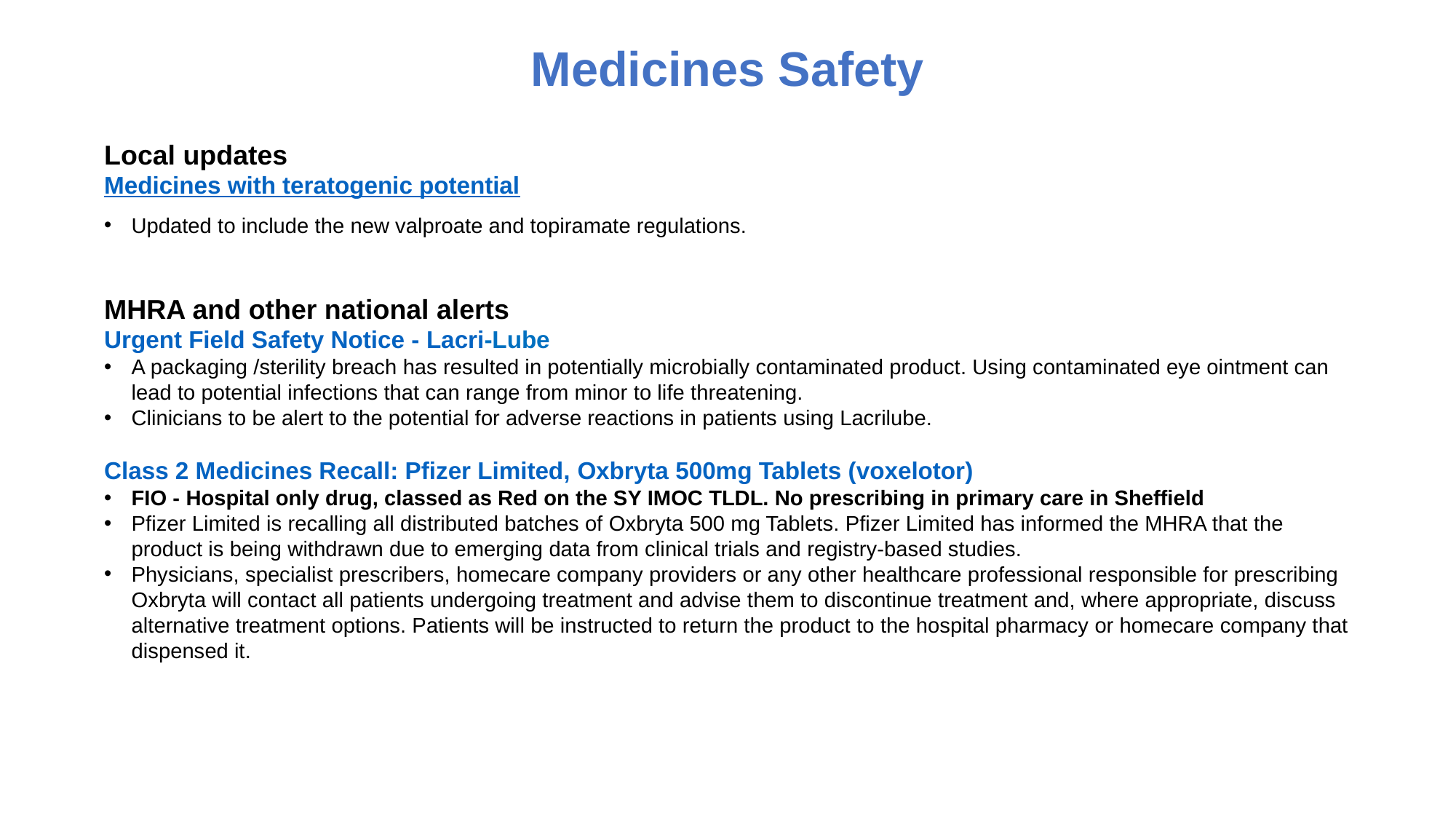

# Medicines Safety
Local updates
Medicines with teratogenic potential
Updated to include the new valproate and topiramate regulations.

MHRA and other national alerts
Urgent Field Safety Notice - Lacri-Lube
A packaging /sterility breach has resulted in potentially microbially contaminated product. Using contaminated eye ointment can lead to potential infections that can range from minor to life threatening.
Clinicians to be alert to the potential for adverse reactions in patients using Lacrilube.

Class 2 Medicines Recall: Pfizer Limited, Oxbryta 500mg Tablets (voxelotor)
FIO - Hospital only drug, classed as Red on the SY IMOC TLDL. No prescribing in primary care in Sheffield
Pfizer Limited is recalling all distributed batches of Oxbryta 500 mg Tablets. Pfizer Limited has informed the MHRA that the product is being withdrawn due to emerging data from clinical trials and registry-based studies.
Physicians, specialist prescribers, homecare company providers or any other healthcare professional responsible for prescribing Oxbryta will contact all patients undergoing treatment and advise them to discontinue treatment and, where appropriate, discuss alternative treatment options. Patients will be instructed to return the product to the hospital pharmacy or homecare company that dispensed it.